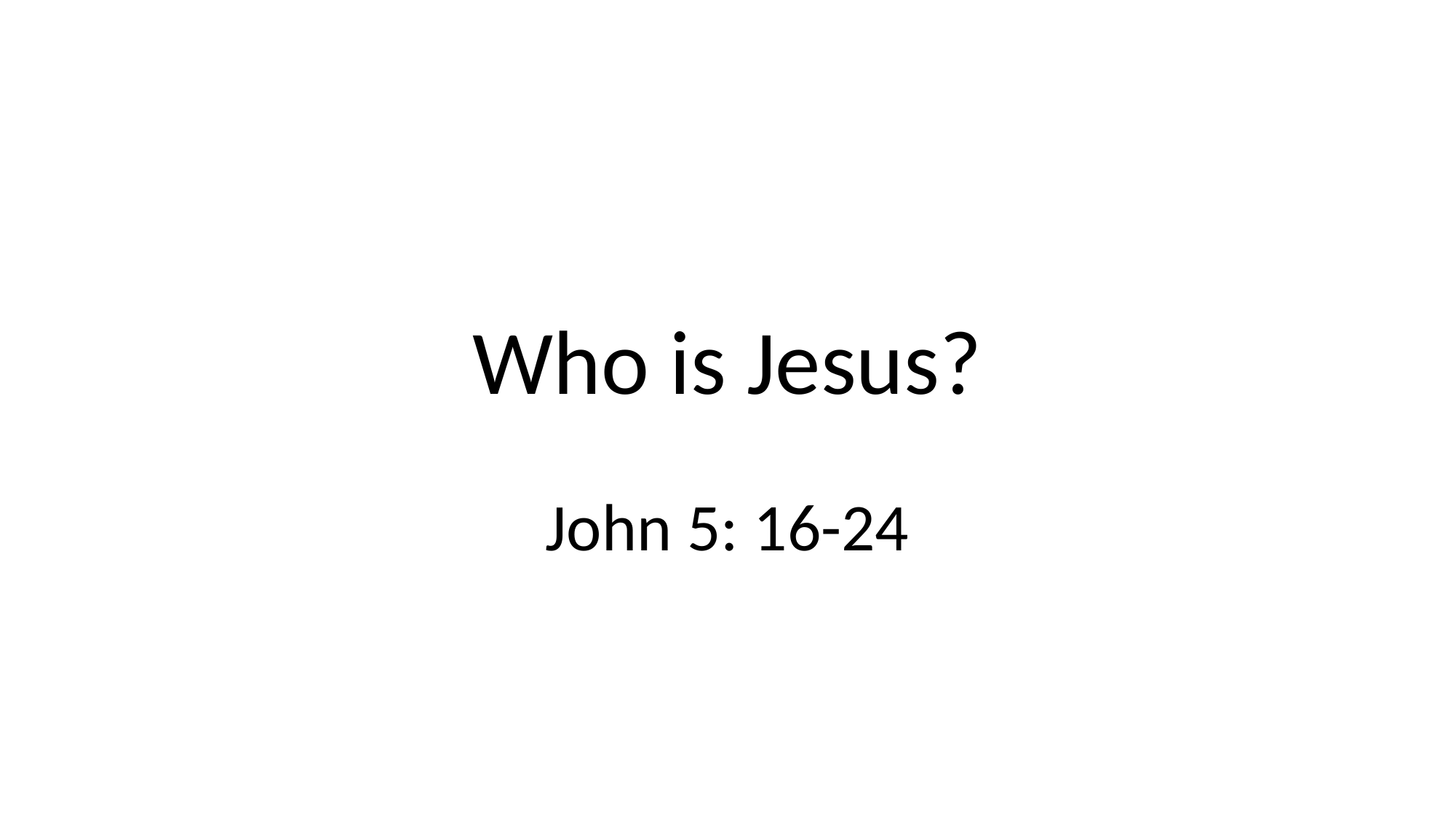

# Who is Jesus?
John 5: 16-24